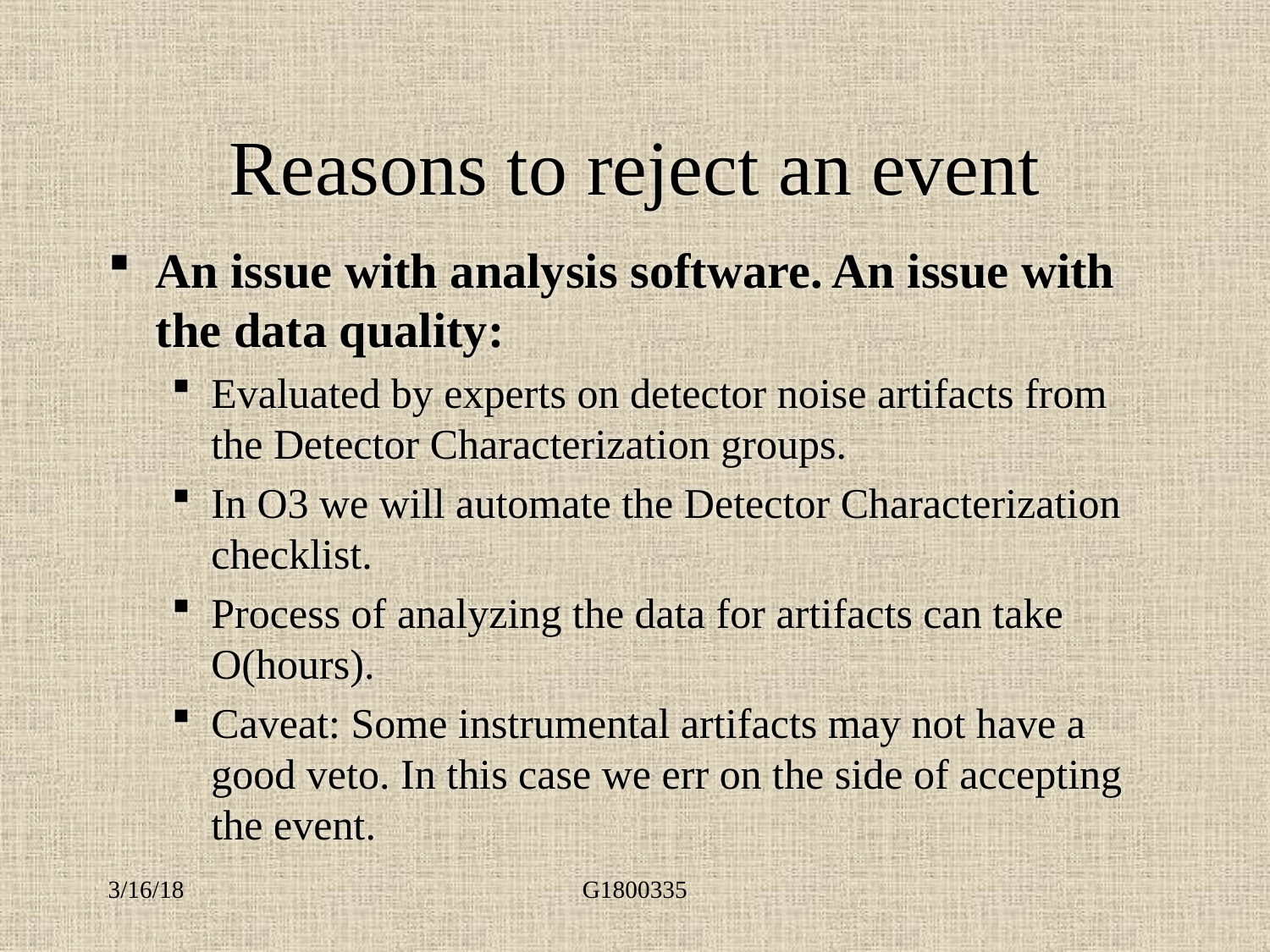

# Reasons to reject an event
An issue with analysis software. An issue with the data quality:
Evaluated by experts on detector noise artifacts from the Detector Characterization groups.
In O3 we will automate the Detector Characterization checklist.
Process of analyzing the data for artifacts can take O(hours).
Caveat: Some instrumental artifacts may not have a good veto. In this case we err on the side of accepting the event.
3/16/18
G1800335